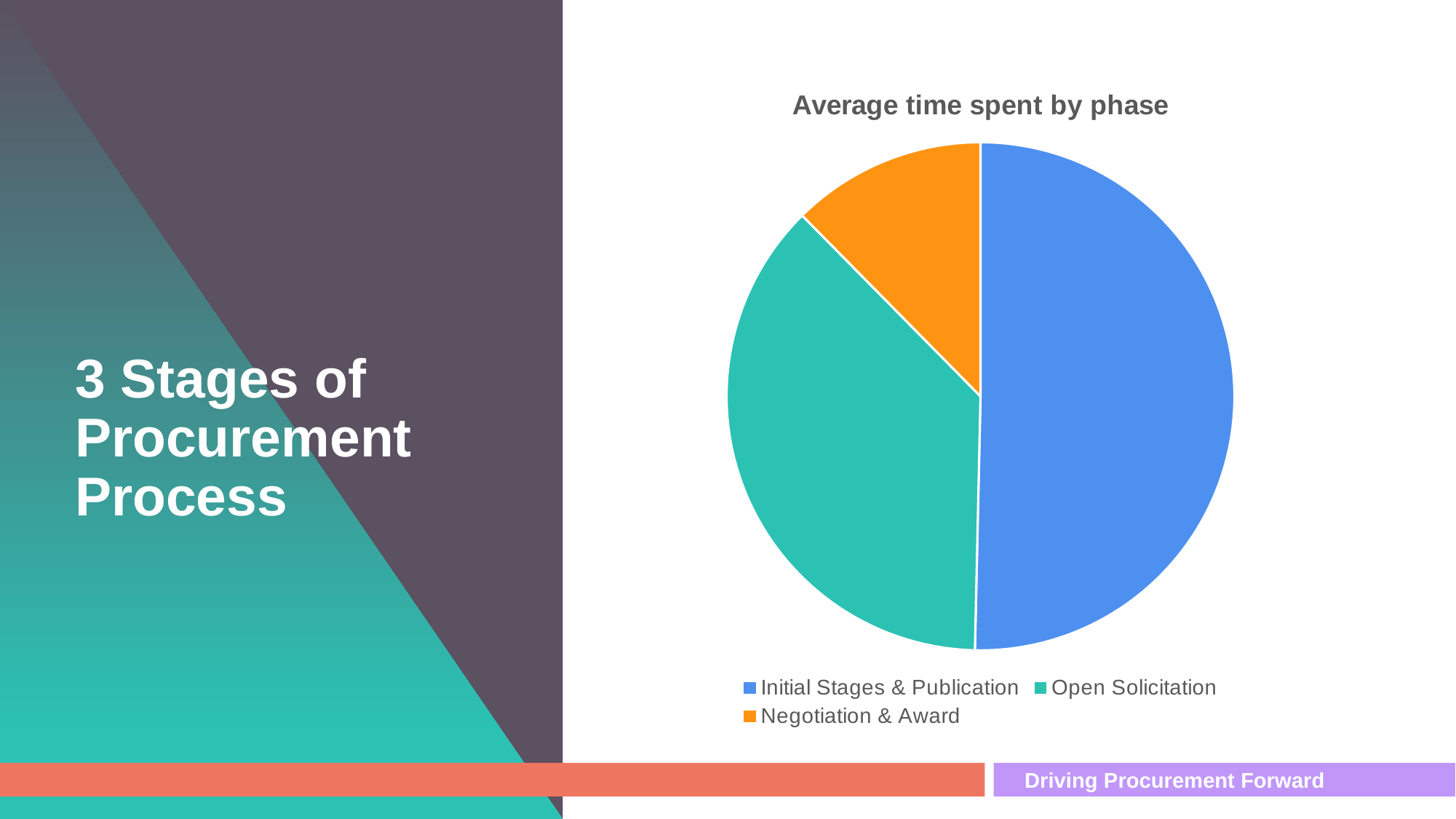

### Chart: Average time spent by phase

| Category | Average Time (ALL) |
|---|---|
| Initial Stages & Publication | 44.24615384615384 |
| Open Solicitation | 32.73846153846154 |
| Negotiation & Award | 10.89423076923077 |
# 3 Stages of Procurement Process